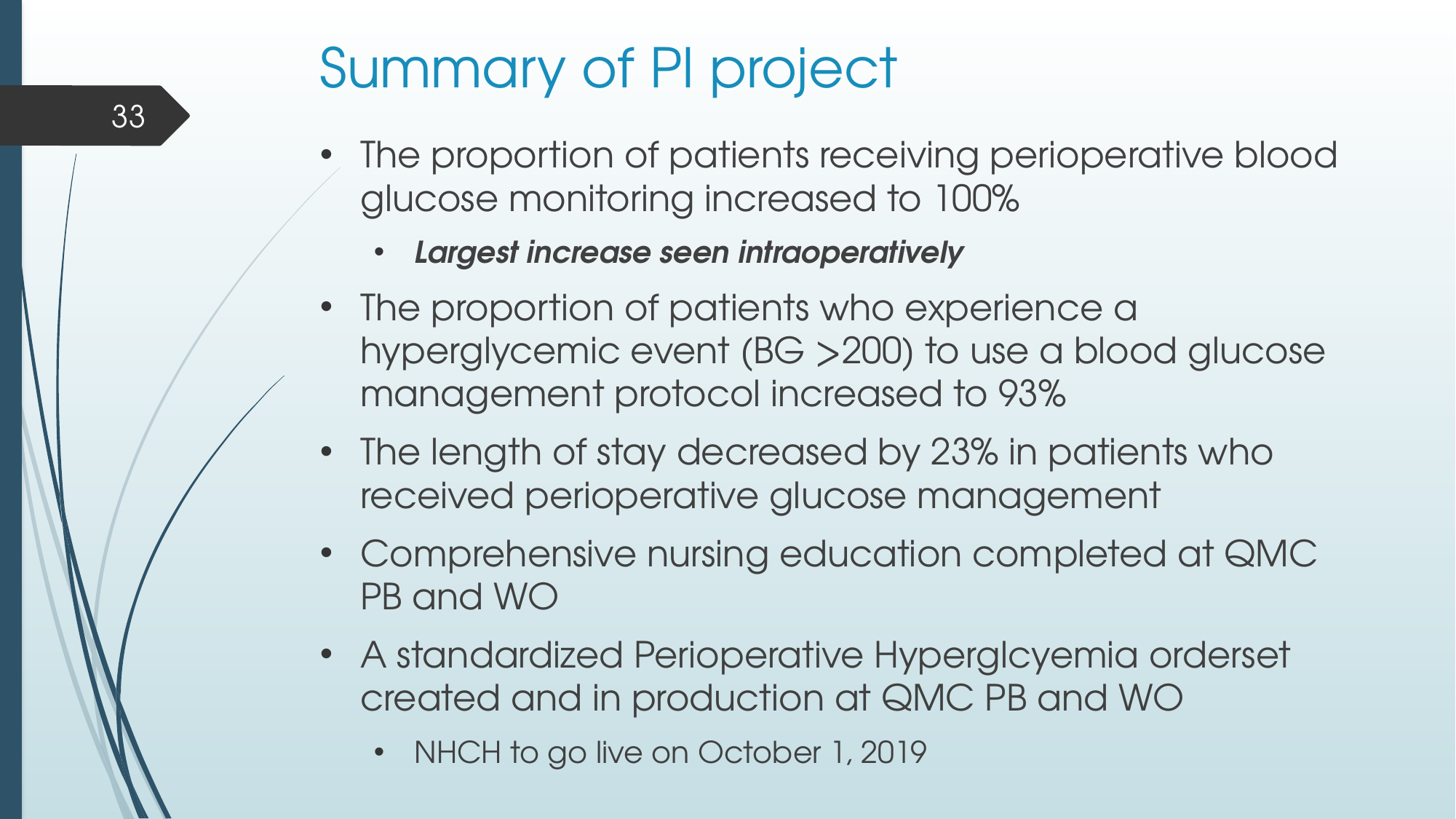

# Summary of PI project
33
The proportion of patients receiving perioperative blood glucose monitoring increased to 100%
Largest increase seen intraoperatively
The proportion of patients who experience a hyperglycemic event (BG >200) to use a blood glucose management protocol increased to 93%
The length of stay decreased by 23% in patients who received perioperative glucose management
Comprehensive nursing education completed at QMC PB and WO
A standardized Perioperative Hyperglcyemia orderset created and in production at QMC PB and WO
NHCH to go live on October 1, 2019